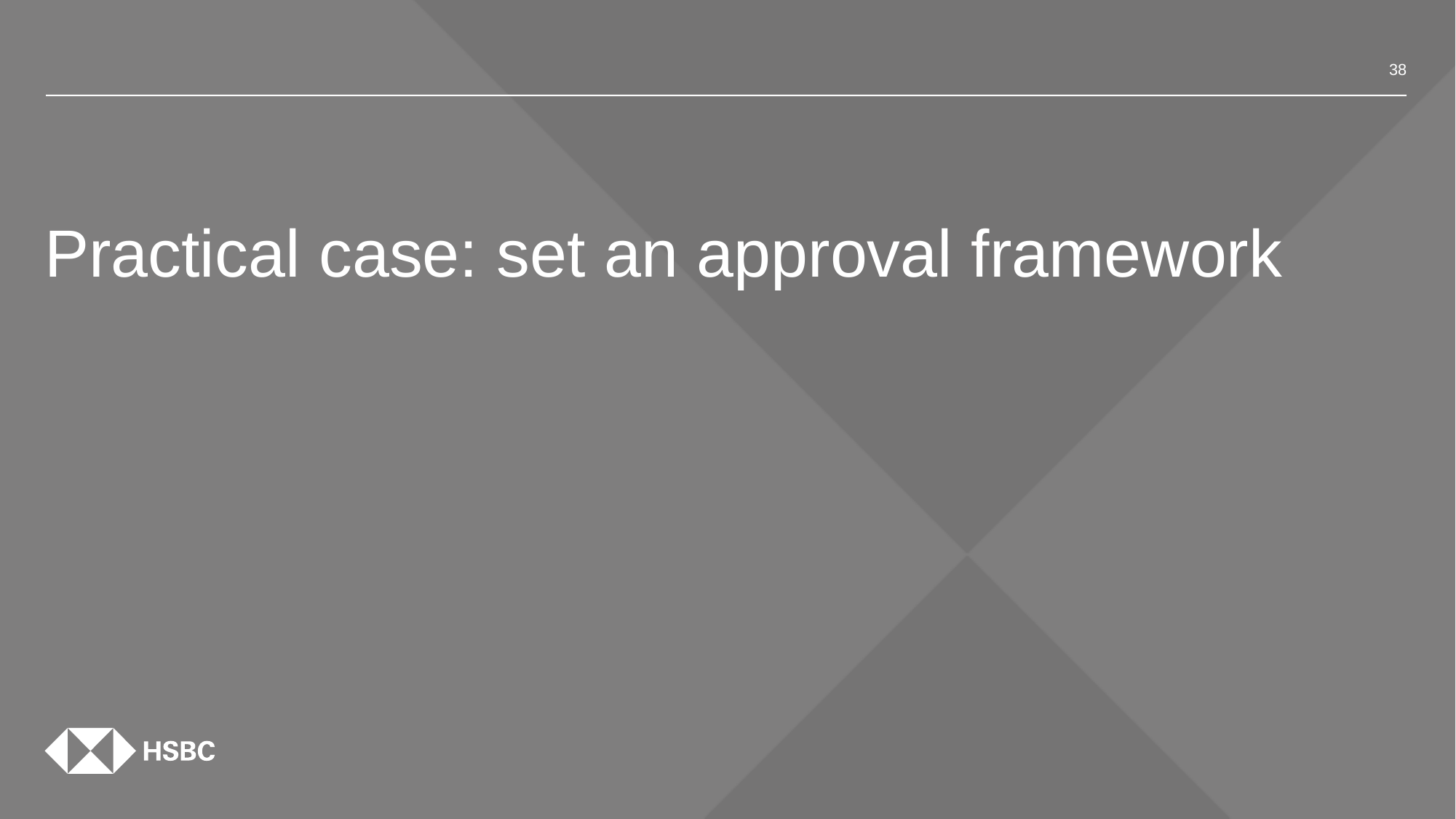

38
# Practical case: set an approval framework